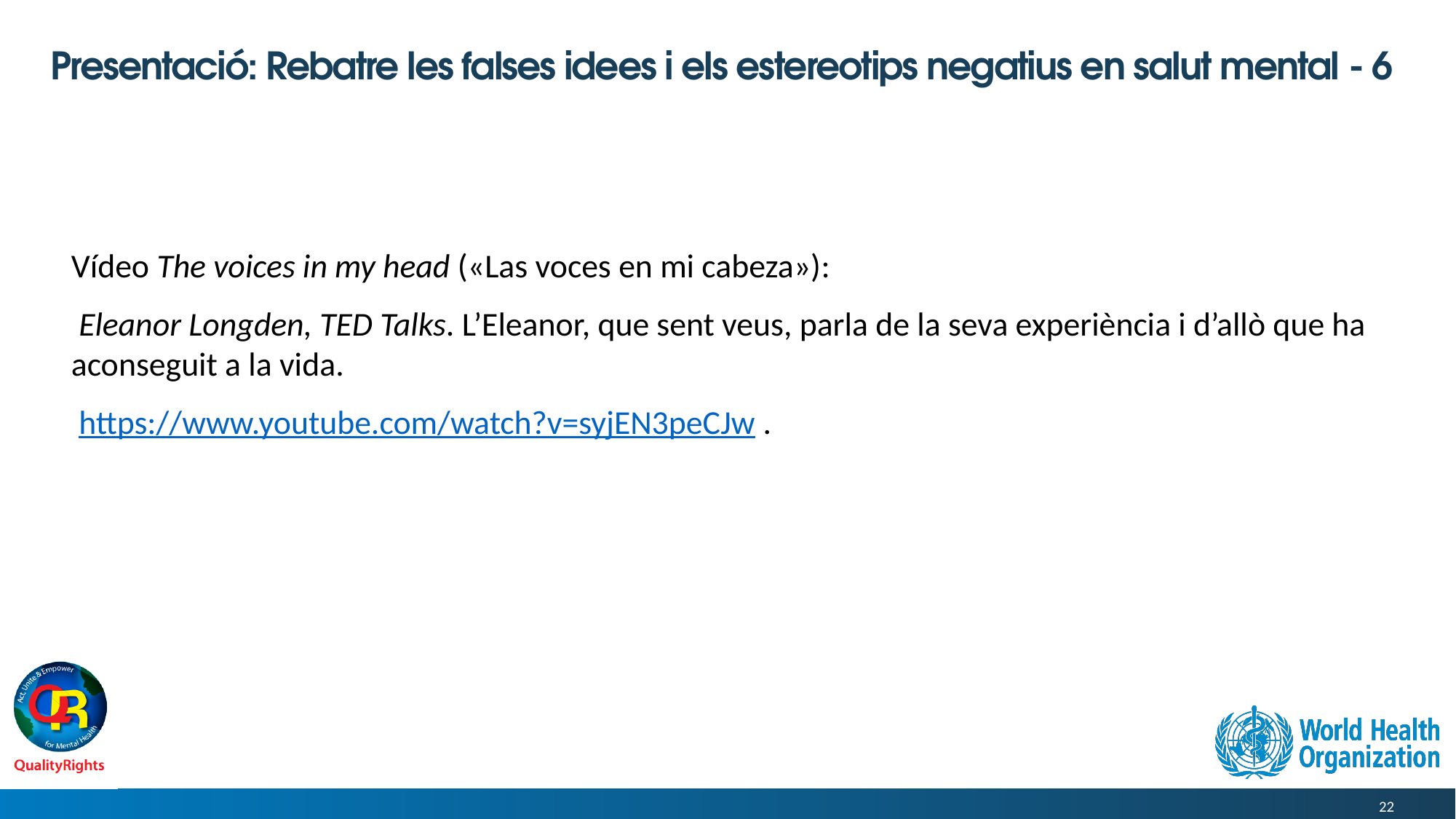

# Presentació: Rebatre les falses idees i els estereotips negatius en salut mental - 6

Vídeo The voices in my head («Las voces en mi cabeza»):
 Eleanor Longden, TED Talks. L’Eleanor, que sent veus, parla de la seva experiència i d’allò que ha aconseguit a la vida.
 https://www.youtube.com/watch?v=syjEN3peCJw .